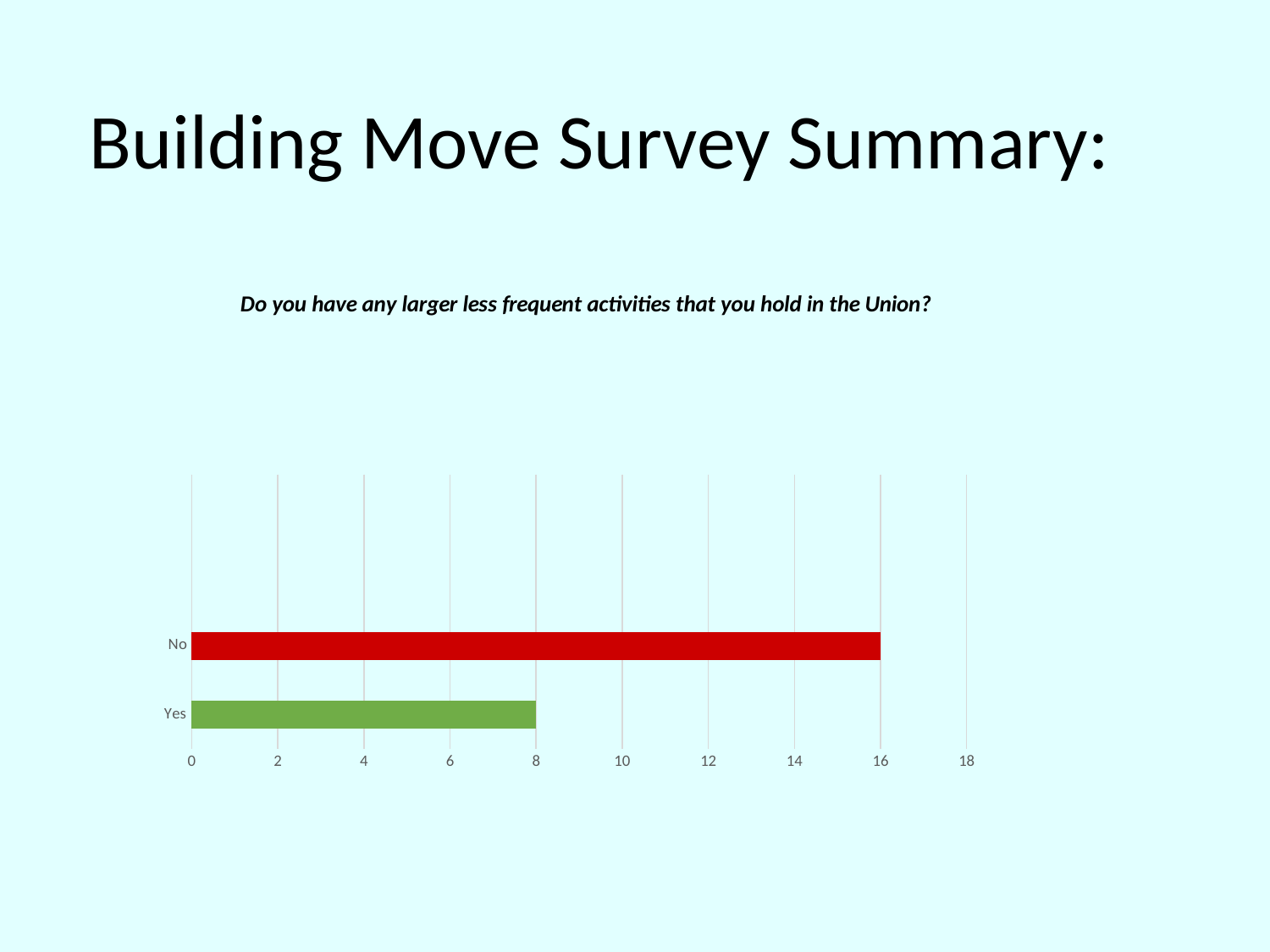

# Building Move Survey Summary:

### Chart: Do you have any larger less frequent activities that you hold in the Union?

| Category | Do you have any larger less frequent activities that you hold in the Union?
 |
|---|---|
| Yes | 8.0 |
| No | 16.0 |